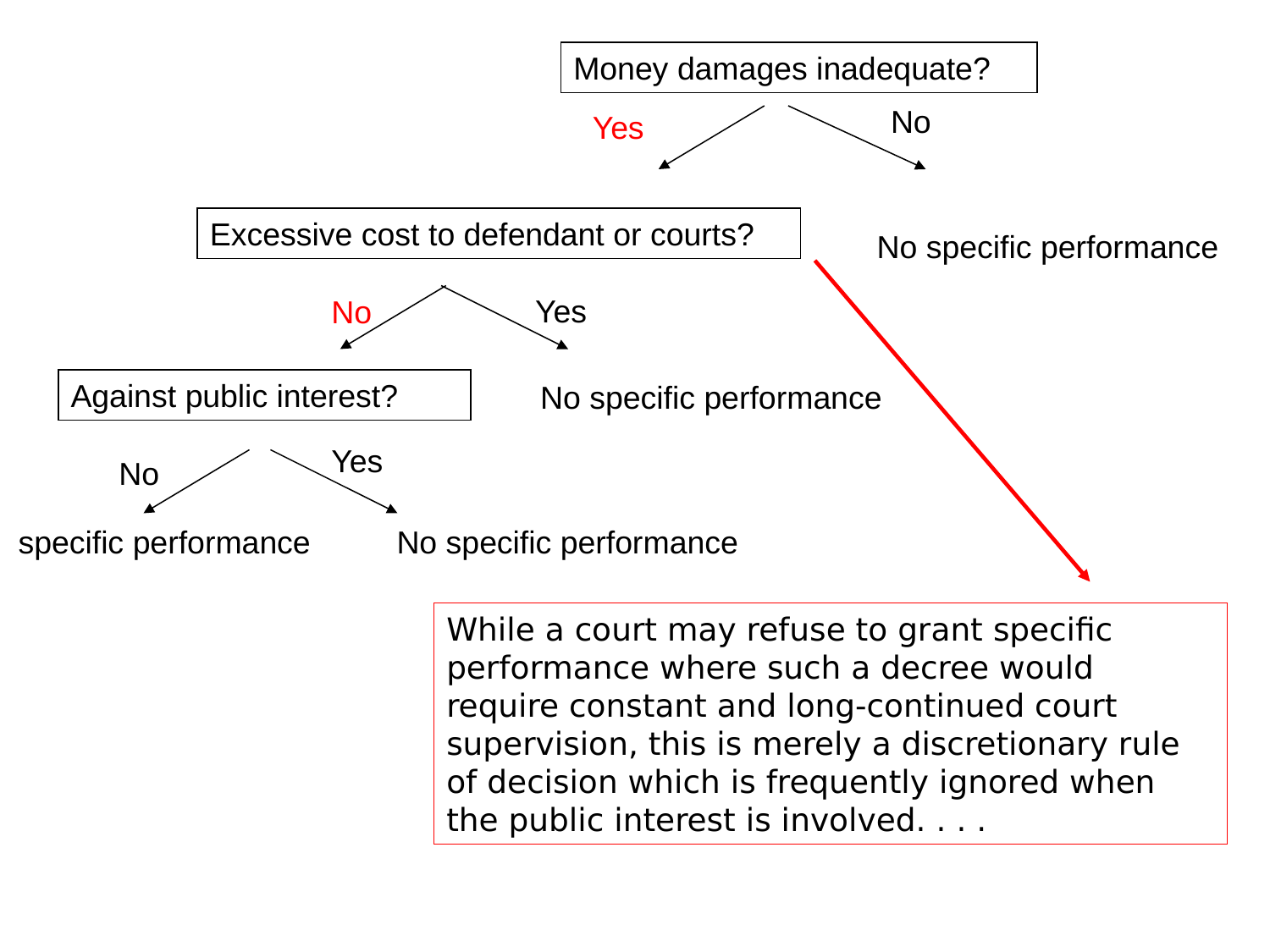

Money damages inadequate?
No
Yes

Excessive cost to defendant or courts?
No specific performance
Yes
No

Against public interest?
No specific performance
Yes
No

specific performance
No specific performance
While a court may refuse to grant specific performance where such a decree would require constant and long-continued court supervision, this is merely a discretionary rule of decision which is frequently ignored when the public interest is involved. . . .